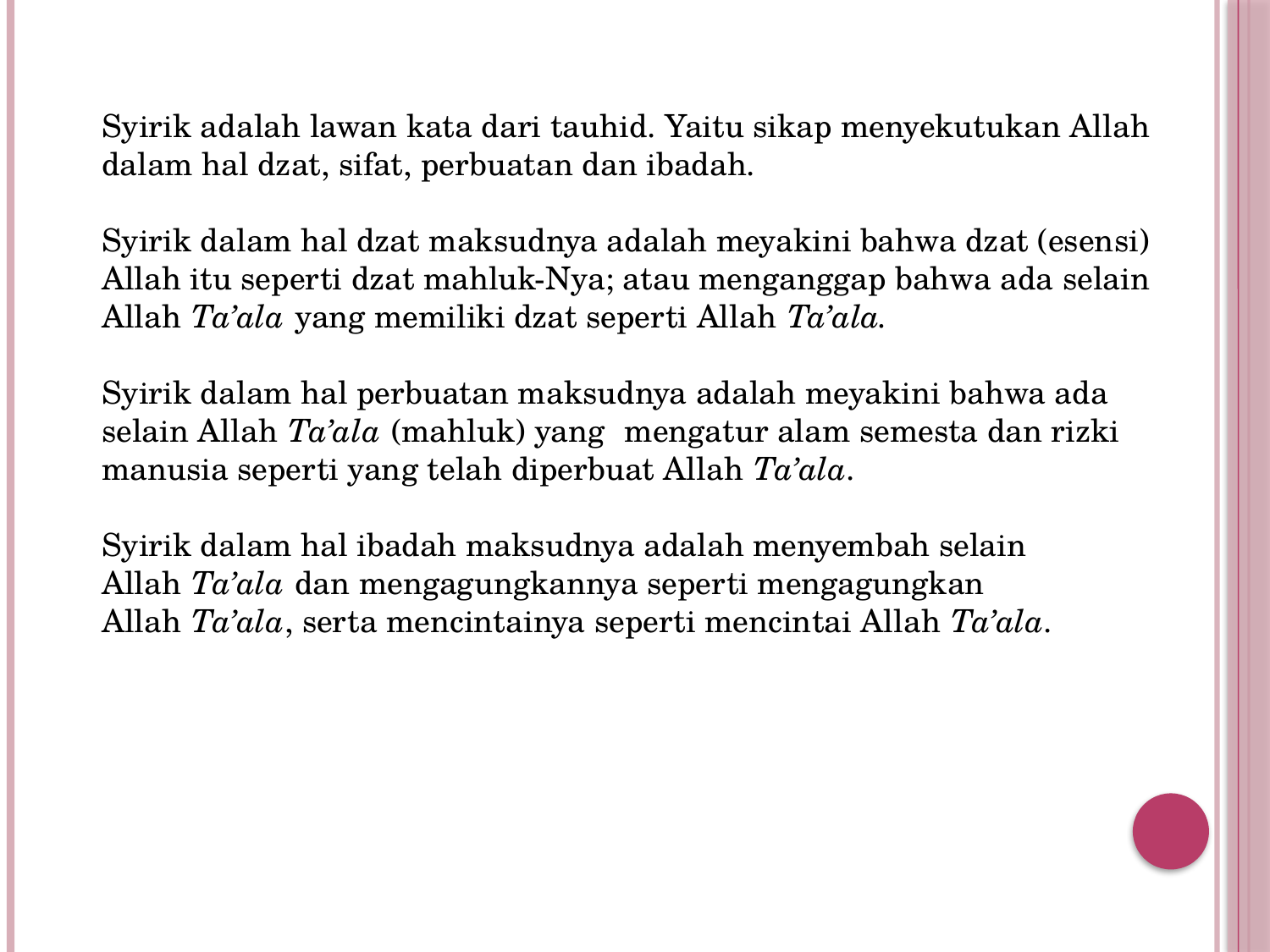

Syirik adalah lawan kata dari tauhid. Yaitu sikap menyekutukan Allah dalam hal dzat, sifat, perbuatan dan ibadah.

Syirik dalam hal dzat maksudnya adalah meyakini bahwa dzat (esensi) Allah itu seperti dzat mahluk-Nya; atau menganggap bahwa ada selain Allah Ta’ala yang memiliki dzat seperti Allah Ta’ala.

Syirik dalam hal perbuatan maksudnya adalah meyakini bahwa ada selain Allah Ta’ala (mahluk) yang  mengatur alam semesta dan rizki manusia seperti yang telah diperbuat Allah Ta’ala.

Syirik dalam hal ibadah maksudnya adalah menyembah selain Allah Ta’ala dan mengagungkannya seperti mengagungkan Allah Ta’ala, serta mencintainya seperti mencintai Allah Ta’ala.